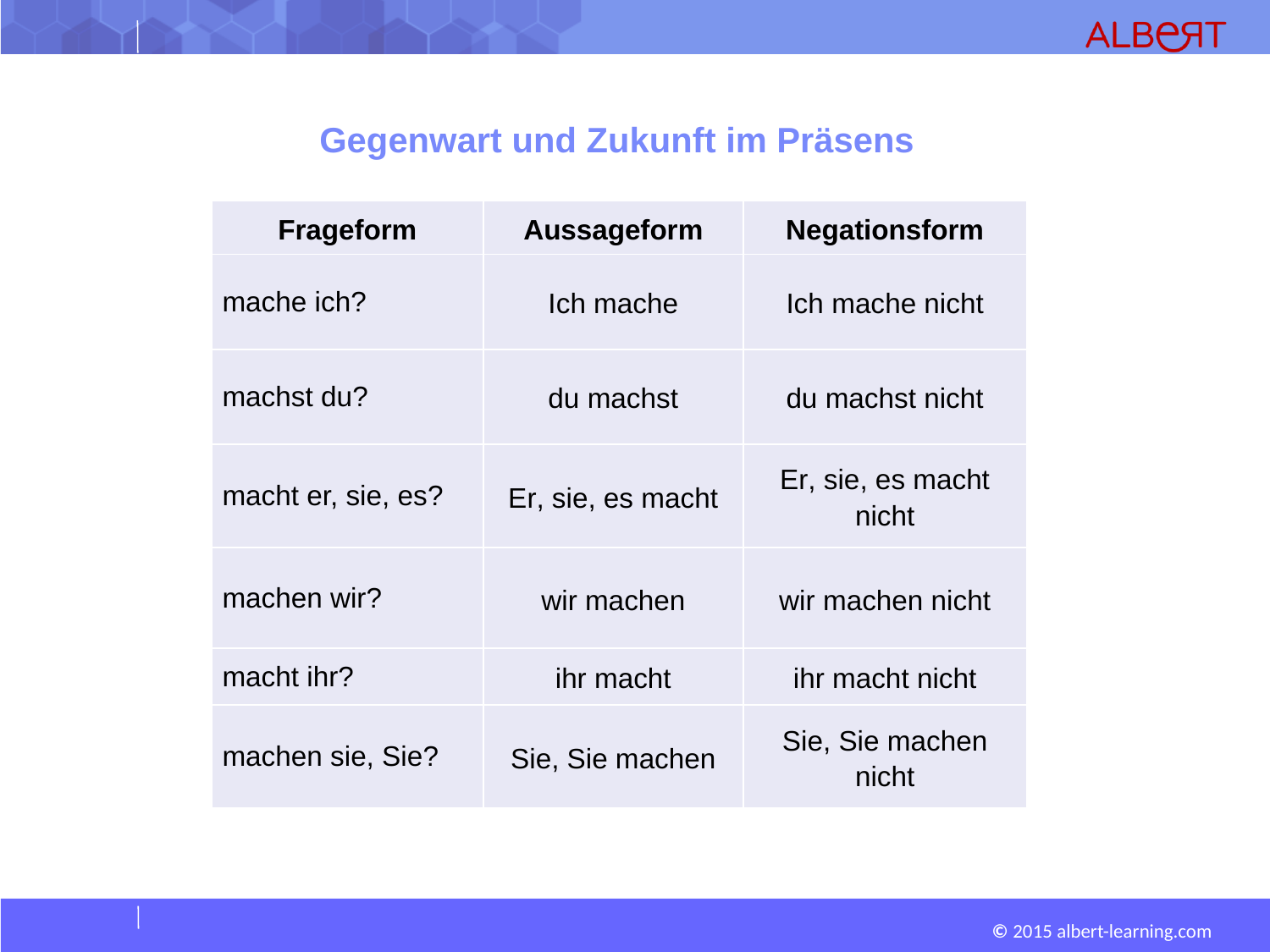

# Gegenwart und Zukunft im Präsens
| Frageform | Aussageform | Negationsform |
| --- | --- | --- |
| mache ich? | Ich mache | Ich mache nicht |
| machst du? | du machst | du machst nicht |
| macht er, sie, es? | Er, sie, es macht | Er, sie, es macht nicht |
| machen wir? | wir machen | wir machen nicht |
| macht ihr? | ihr macht | ihr macht nicht |
| machen sie, Sie? | Sie, Sie machen | Sie, Sie machen nicht |